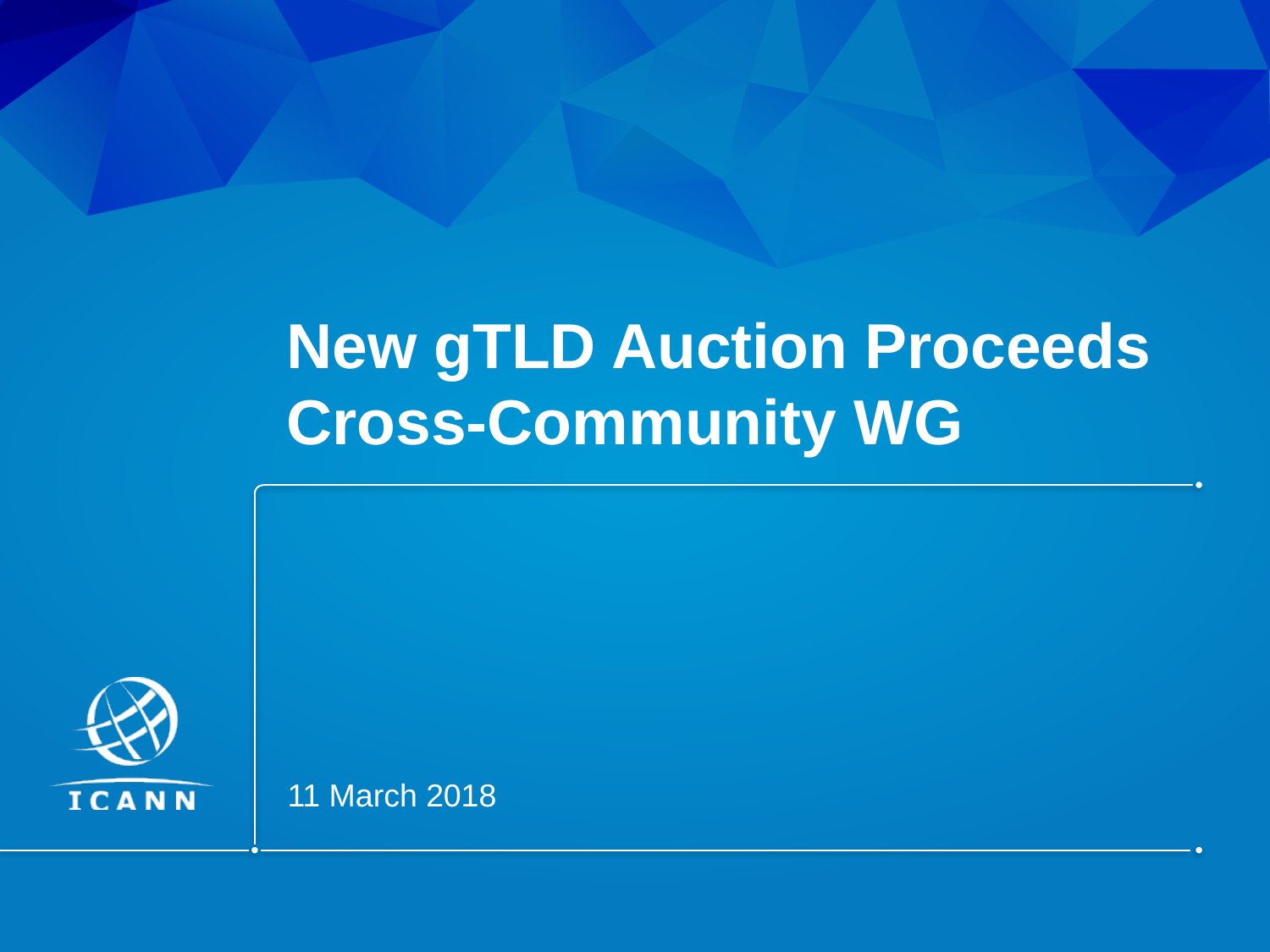

# New gTLD Auction Proceeds Cross-Community WG
11 March 2018